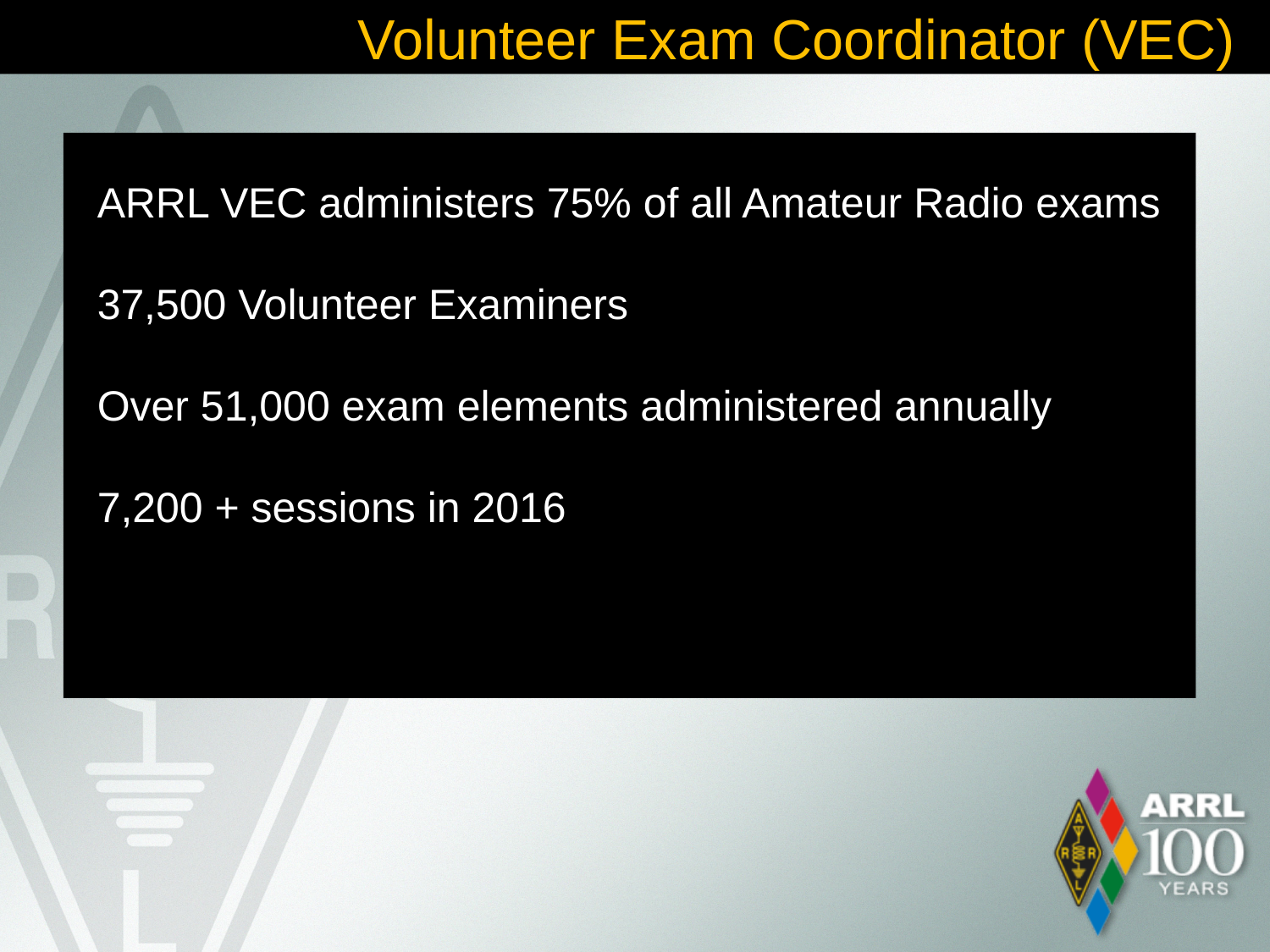

# Volunteer Exam Coordinator (VEC)

ARRL VEC administers 75% of all Amateur Radio exams

37,500 Volunteer Examiners

Over 51,000 exam elements administered annually

7,200 + sessions in 2016